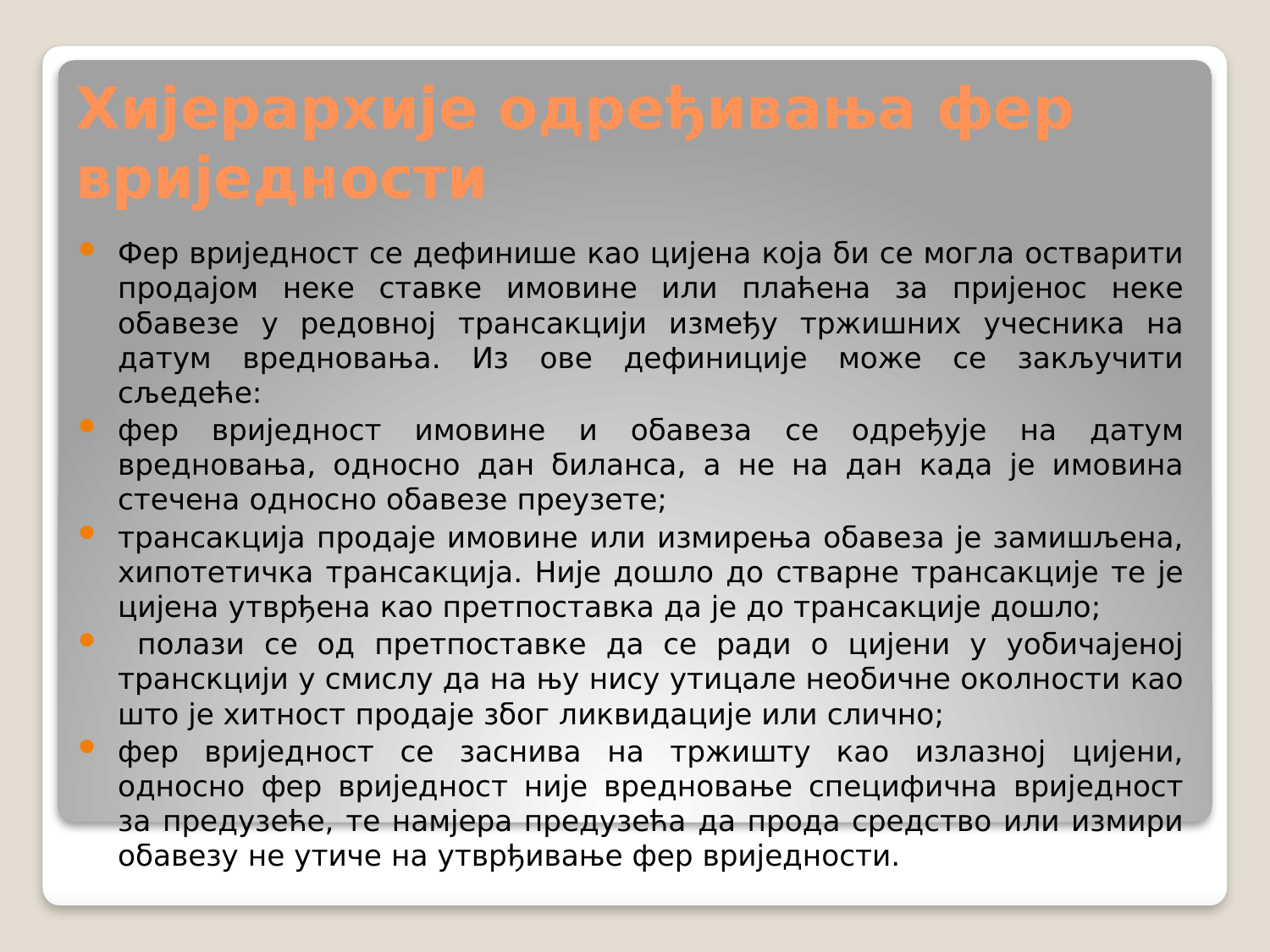

# Хијерархије одређивања фер вриједности
Фер вриједност се дефинише као цијена која би се могла остварити продајом неке ставке имовине или плаћена за пријенос неке обавезе у редовној трансакцији између тржишних учесника на датум вредновања. Из ове дефиниције може се закључити сљедеће:
фер вриједност имовине и обавеза се одређује на датум вредновања, односно дан биланса, а не на дан када је имовина стечена односно обавезе преузете;
трансакција продаје имовине или измирења обавеза је замишљена, хипотетичка трансакција. Није дошло до стварне трансакције те је цијена утврђена као претпоставка да је до трансакције дошло;
 полази се од претпоставке да се ради о цијени у уобичајеној транскцији у смислу да на њу нису утицале необичне околности као што је хитност продаје због ликвидације или слично;
фер вриједност се заснива на тржишту као излазној цијени, односно фер вриједност није вредновање специфична вриједност за предузеће, те намјера предузећа да прода средство или измири обавезу не утиче на утврђивање фер вриједности.